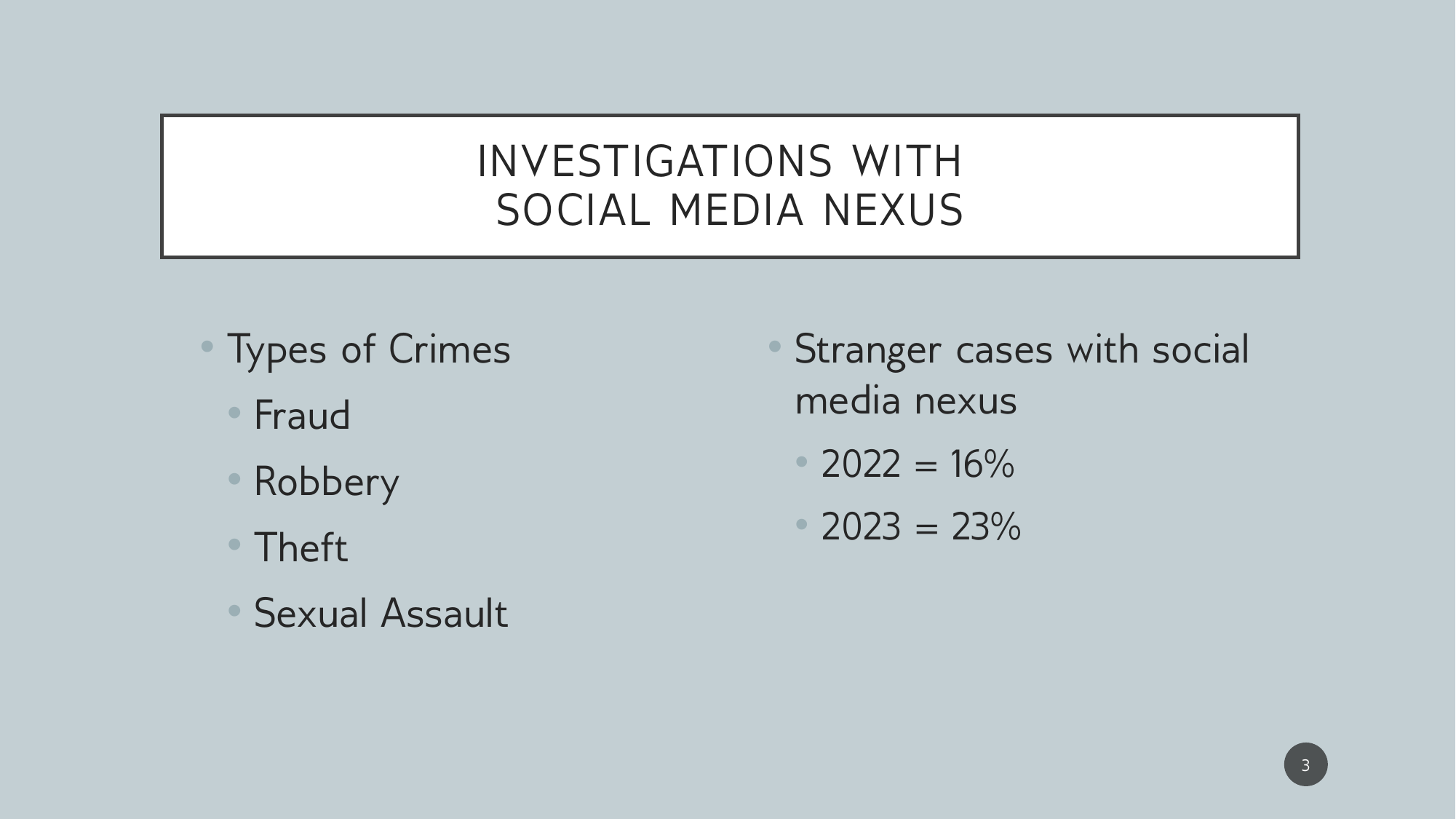

# Investigations with social media nexus
Types of Crimes
Fraud
Robbery
Theft
Sexual Assault

Stranger cases with social media nexus
2022 = 16%
2023 = 23%

3